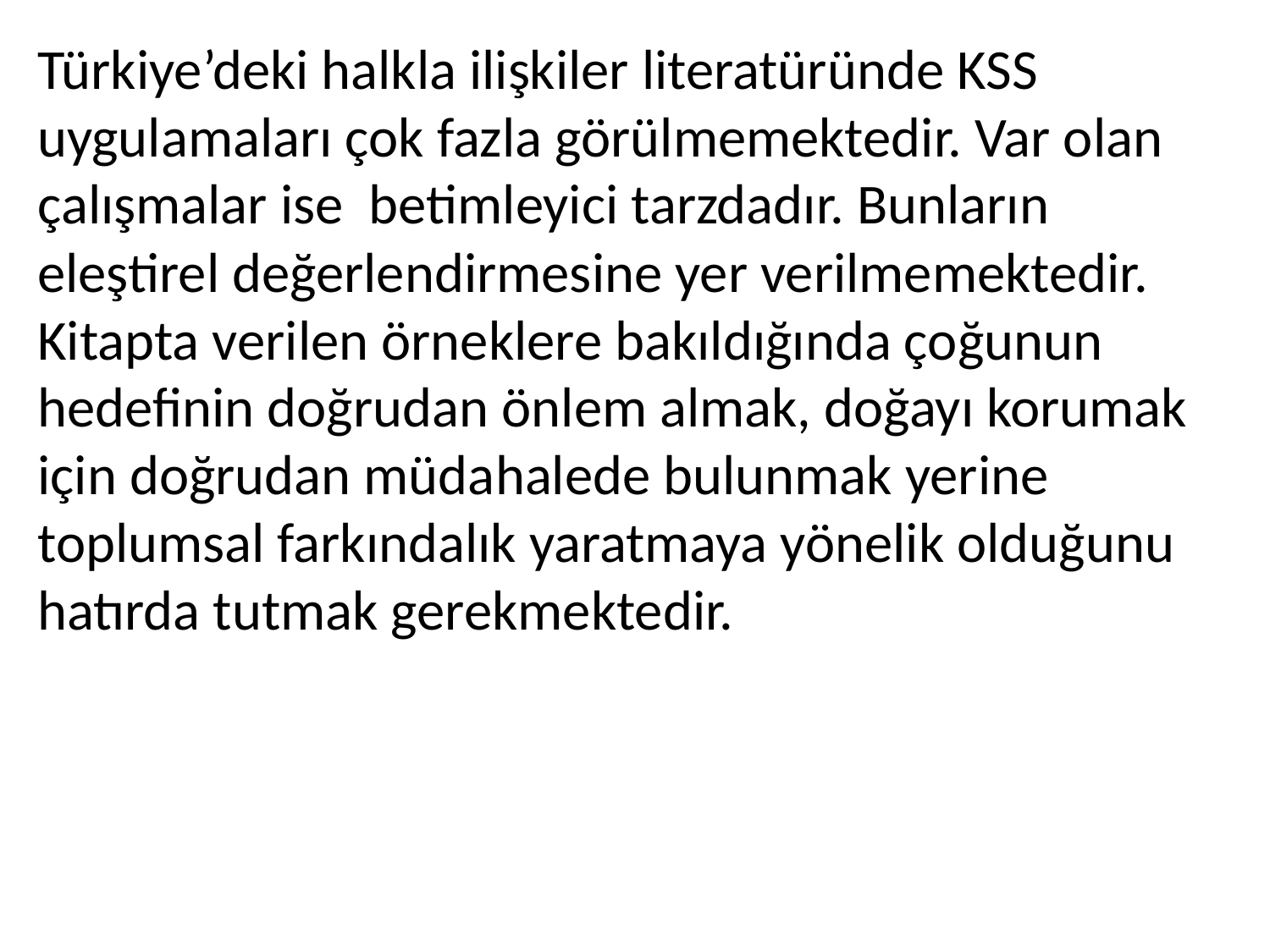

Türkiye’deki halkla ilişkiler literatüründe KSS uygulamaları çok fazla görülmemektedir. Var olan çalışmalar ise  betimleyici tarzdadır. Bunların eleştirel değerlendirmesine yer verilmemektedir. Kitapta verilen örneklere bakıldığında çoğunun hedefinin doğrudan önlem almak, doğayı korumak için doğrudan müdahalede bulunmak yerine toplumsal farkındalık yaratmaya yönelik olduğunu hatırda tutmak gerekmektedir.